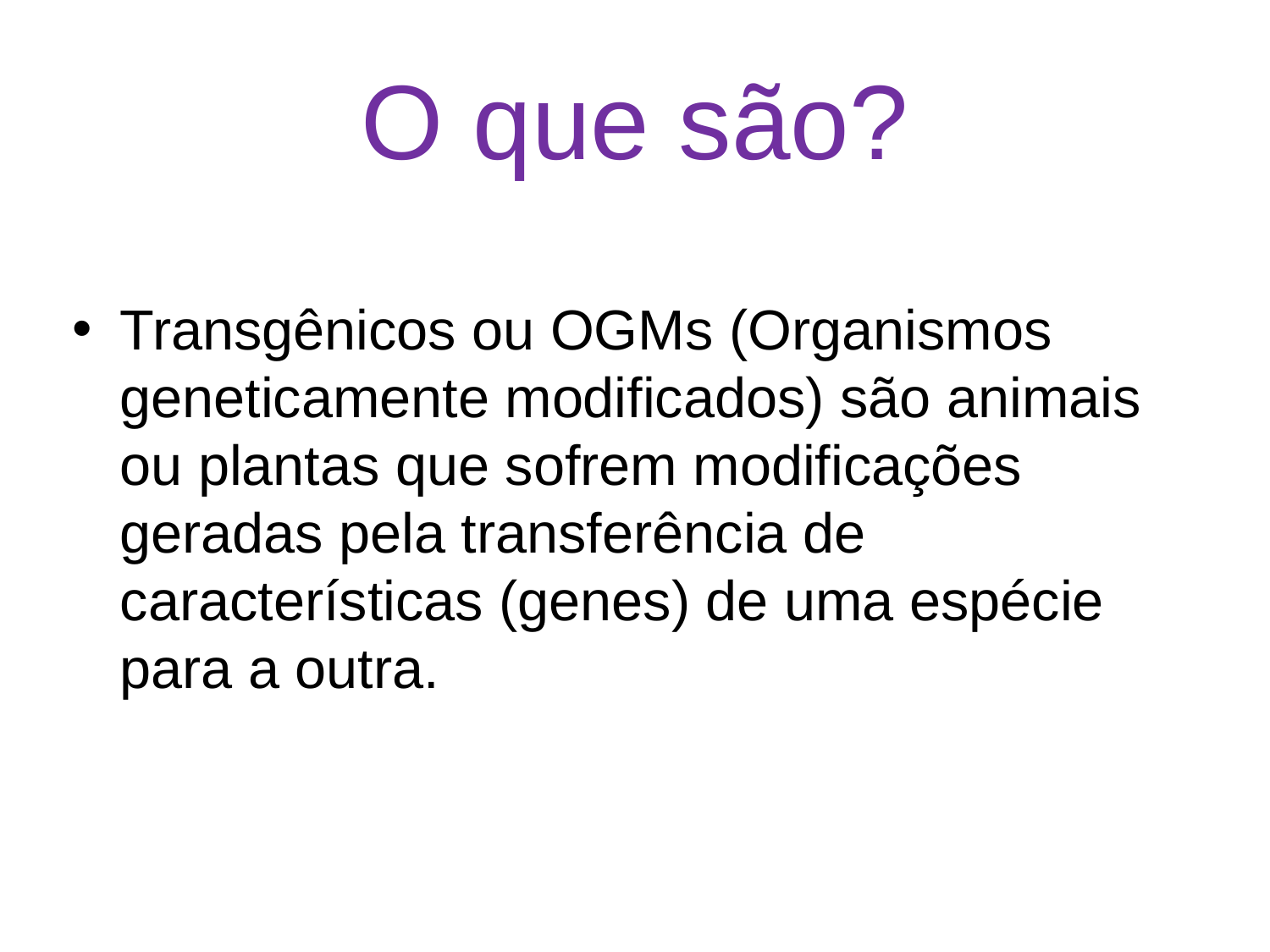

# O que são?
Transgênicos ou OGMs (Organismos geneticamente modificados) são animais ou plantas que sofrem modificações geradas pela transferência de características (genes) de uma espécie para a outra.